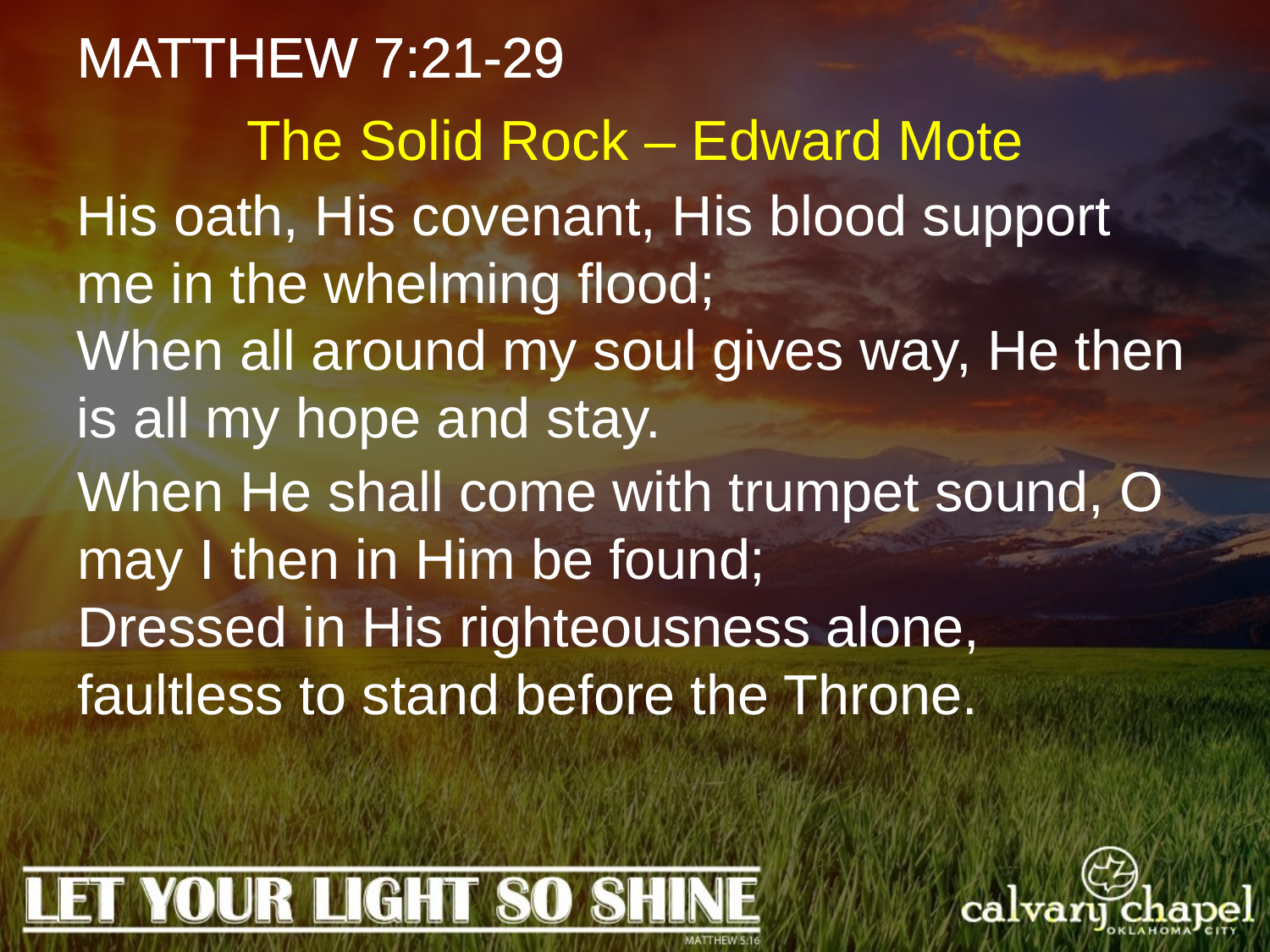

MATTHEW 7:21-29
The Solid Rock – Edward Mote
His oath, His covenant, His blood support me in the whelming flood;
When all around my soul gives way, He then is all my hope and stay.
When He shall come with trumpet sound, O may I then in Him be found;
Dressed in His righteousness alone, faultless to stand before the Throne.